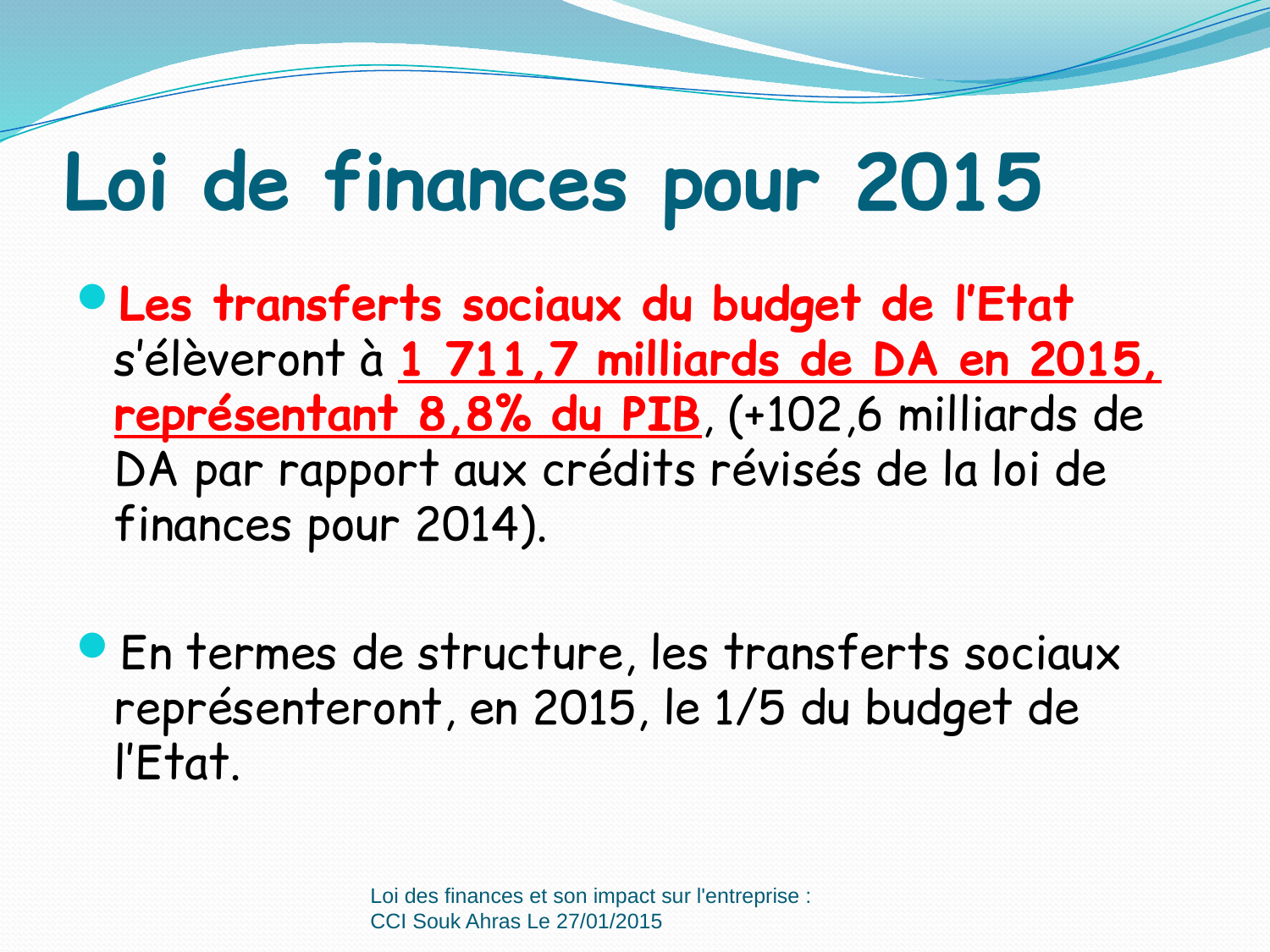

# Loi de finances pour 2015
Les transferts sociaux du budget de l’Etat s’élèveront à 1 711,7 milliards de DA en 2015, représentant 8,8% du PIB, (+102,6 milliards de DA par rapport aux crédits révisés de la loi de finances pour 2014).

En termes de structure, les transferts sociaux représenteront, en 2015, le 1/5 du budget de l’Etat.
Loi des finances et son impact sur l'entreprise : CCI Souk Ahras Le 27/01/2015